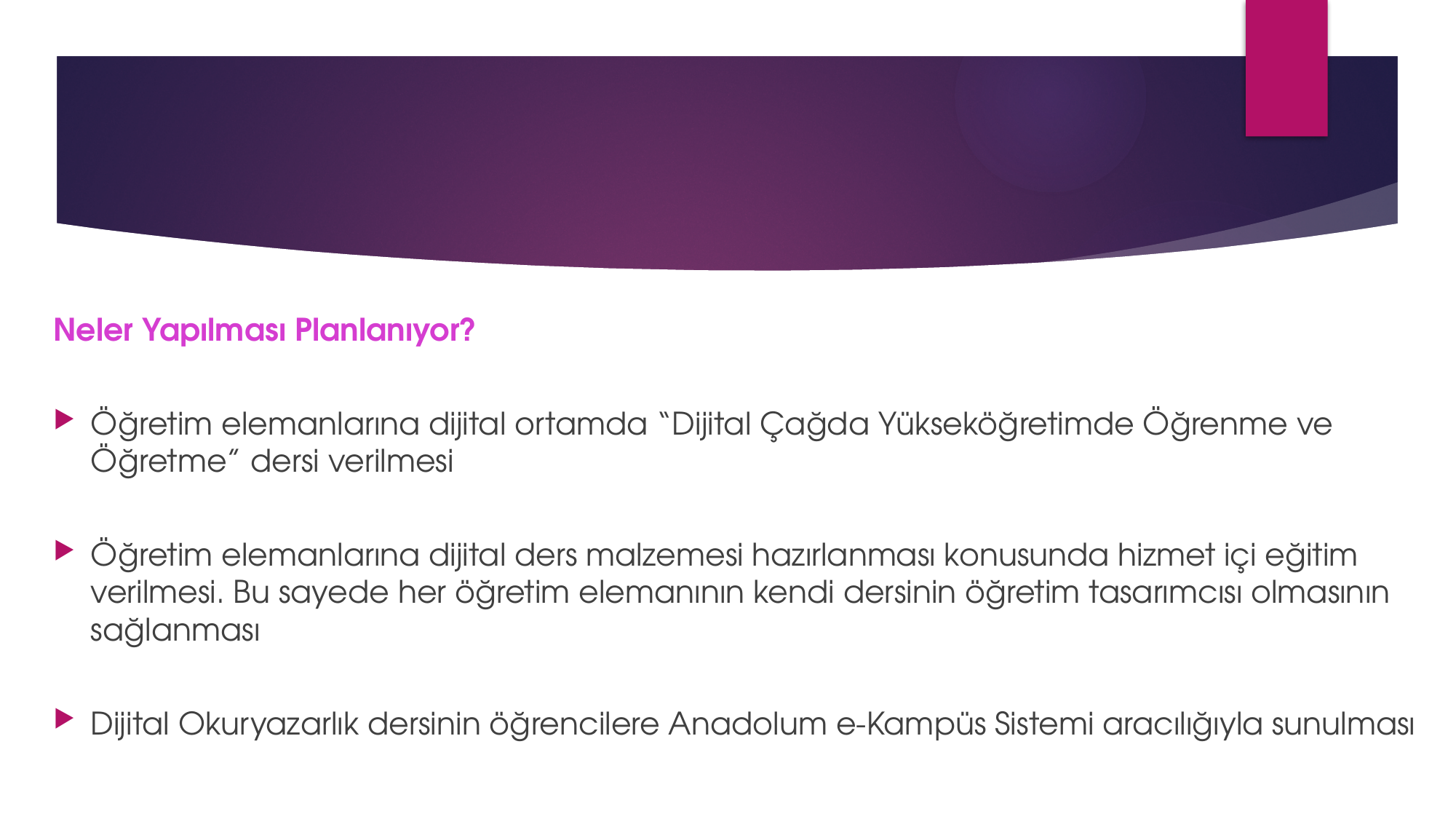

Neler Yapılması Planlanıyor?

Öğretim elemanlarına dijital ortamda “Dijital Çağda Yükseköğretimde Öğrenme ve Öğretme” dersi verilmesi

Öğretim elemanlarına dijital ders malzemesi hazırlanması konusunda hizmet içi eğitim verilmesi. Bu sayede her öğretim elemanının kendi dersinin öğretim tasarımcısı olmasının sağlanması

Dijital Okuryazarlık dersinin öğrencilere Anadolum e-Kampüs Sistemi aracılığıyla sunulması